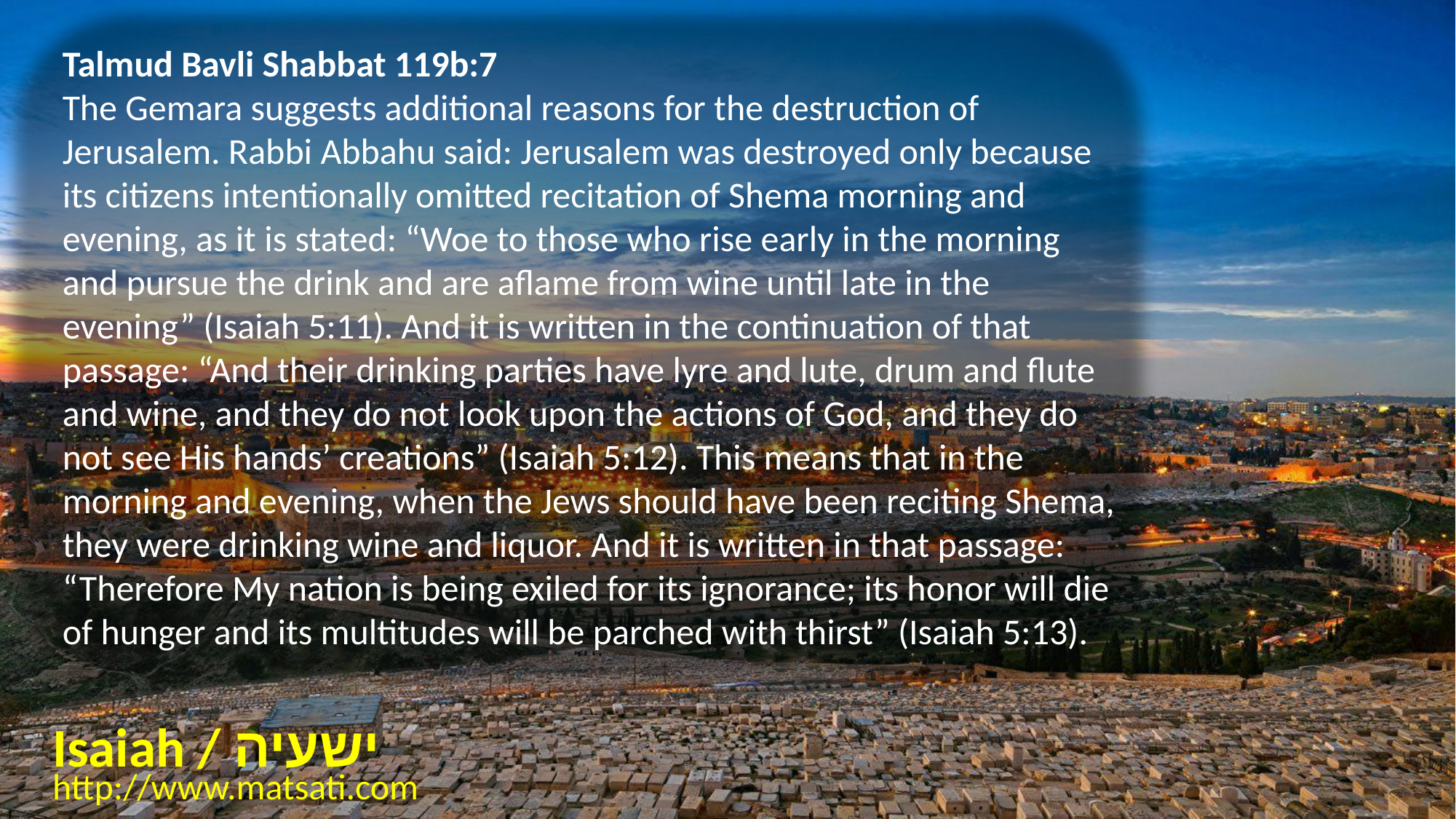

Talmud Bavli Shabbat 119b:7
The Gemara suggests additional reasons for the destruction of Jerusalem. Rabbi Abbahu said: Jerusalem was destroyed only because its citizens intentionally omitted recitation of Shema morning and evening, as it is stated: “Woe to those who rise early in the morning and pursue the drink and are aflame from wine until late in the evening” (Isaiah 5:11). And it is written in the continuation of that passage: “And their drinking parties have lyre and lute, drum and flute and wine, and they do not look upon the actions of God, and they do not see His hands’ creations” (Isaiah 5:12). This means that in the morning and evening, when the Jews should have been reciting Shema, they were drinking wine and liquor. And it is written in that passage: “Therefore My nation is being exiled for its ignorance; its honor will die of hunger and its multitudes will be parched with thirst” (Isaiah 5:13).

Isaiah / ישעיה
http://www.matsati.com